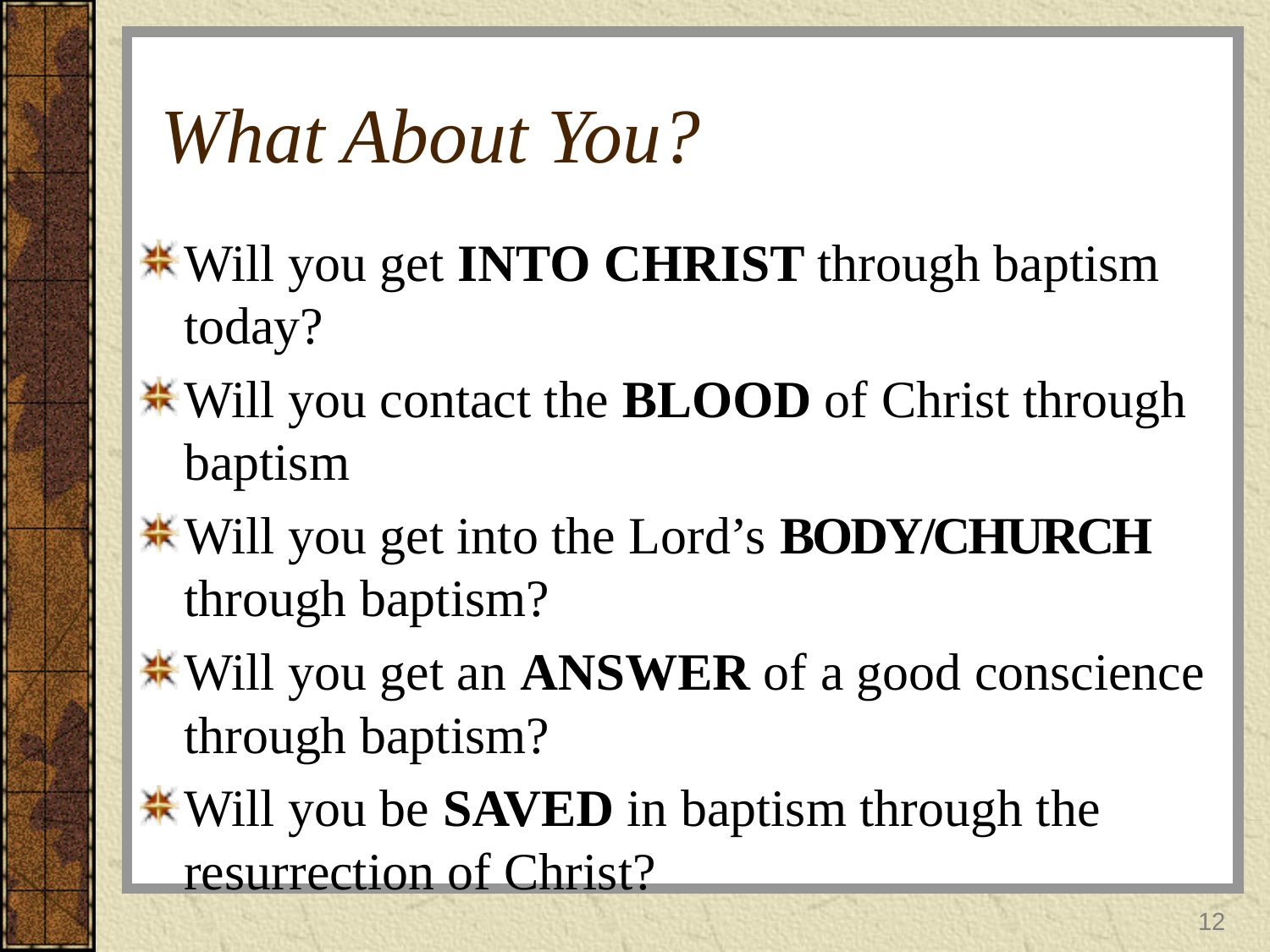

# What About You?
Will you get INTO CHRIST through baptism today?
Will you contact the BLOOD of Christ through baptism
Will you get into the Lord’s BODY/CHURCH through baptism?
Will you get an ANSWER of a good conscience through baptism?
Will you be SAVED in baptism through the resurrection of Christ?
12